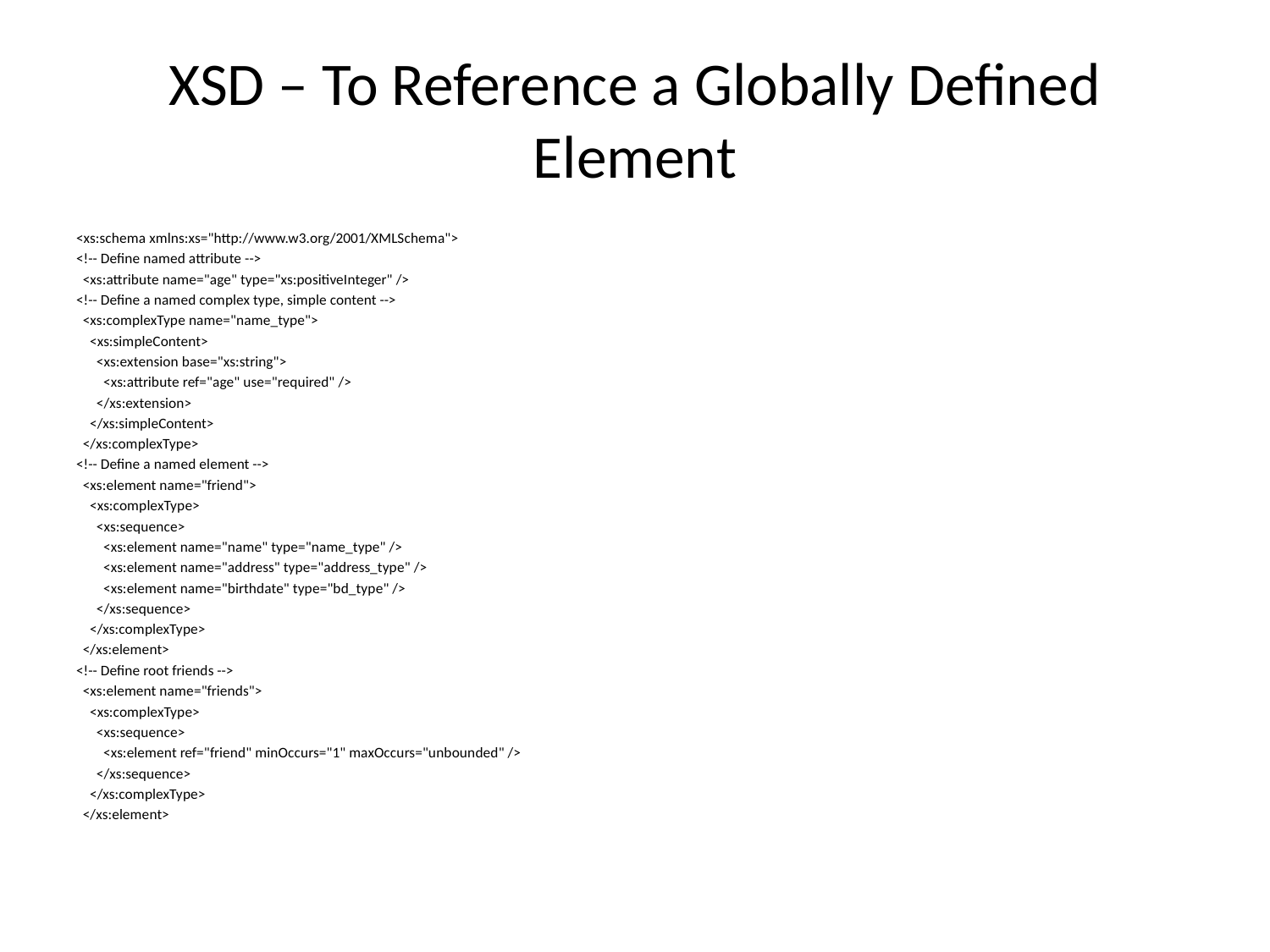

# XSD – To Reference a Globally Defined Element
<xs:schema xmlns:xs="http://www.w3.org/2001/XMLSchema">
<!-- Define named attribute -->
  <xs:attribute name="age" type="xs:positiveInteger" />
<!-- Define a named complex type, simple content -->
  <xs:complexType name="name_type">
    <xs:simpleContent>
      <xs:extension base="xs:string">
        <xs:attribute ref="age" use="required" />
      </xs:extension>
    </xs:simpleContent>
  </xs:complexType>
<!-- Define a named element -->
  <xs:element name="friend">
    <xs:complexType>
      <xs:sequence>
        <xs:element name="name" type="name_type" />
        <xs:element name="address" type="address_type" />
        <xs:element name="birthdate" type="bd_type" />
      </xs:sequence>
    </xs:complexType>
  </xs:element>
<!-- Define root friends -->
  <xs:element name="friends">
    <xs:complexType>
      <xs:sequence>
        <xs:element ref="friend" minOccurs="1" maxOccurs="unbounded" />
      </xs:sequence>
    </xs:complexType>
  </xs:element>